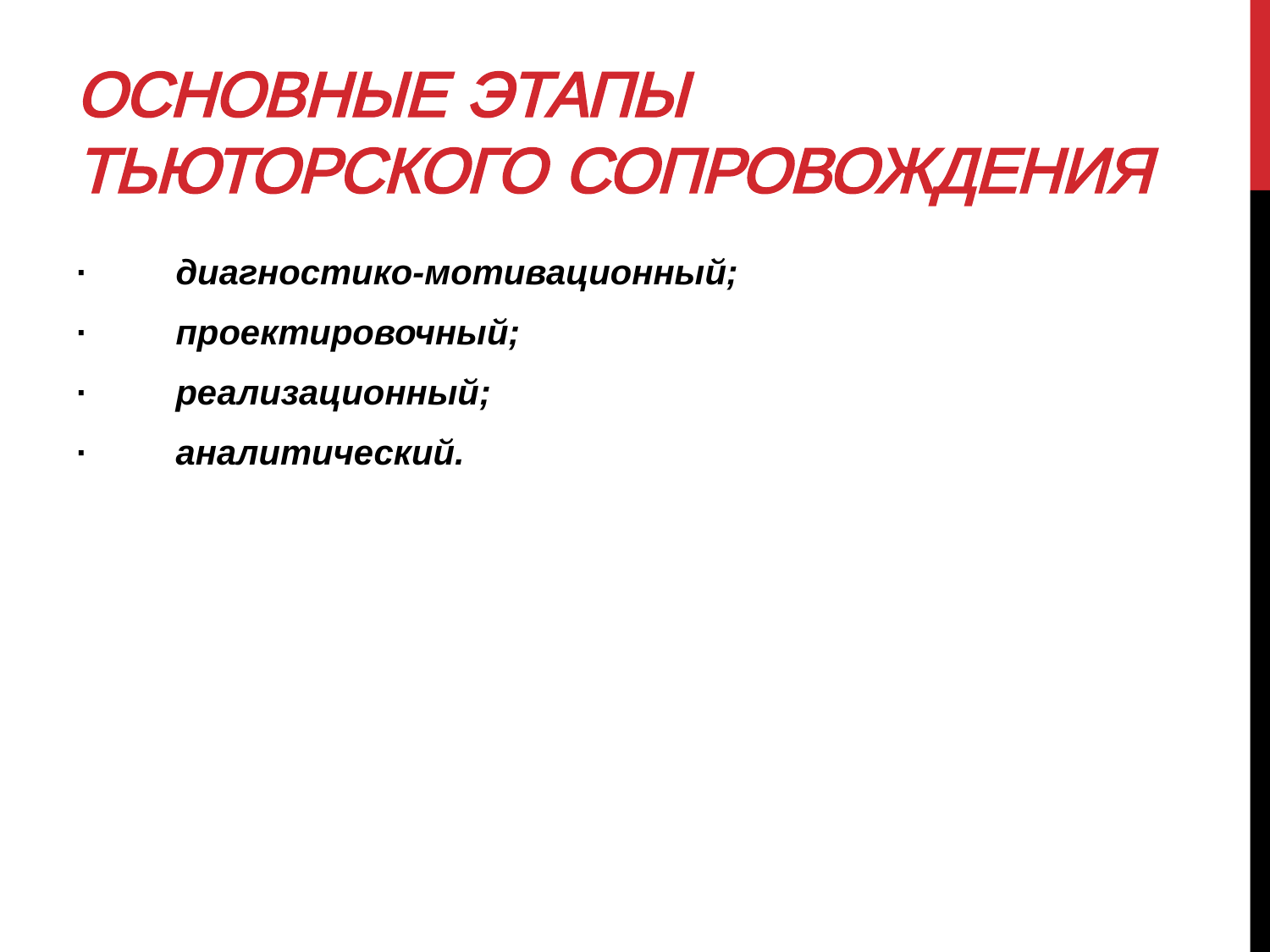

# Основные этапы тьюторского сопровождения
·         диагностико-мотивационный;
·         проектировочный;
·         реализационный;
·         аналитический.